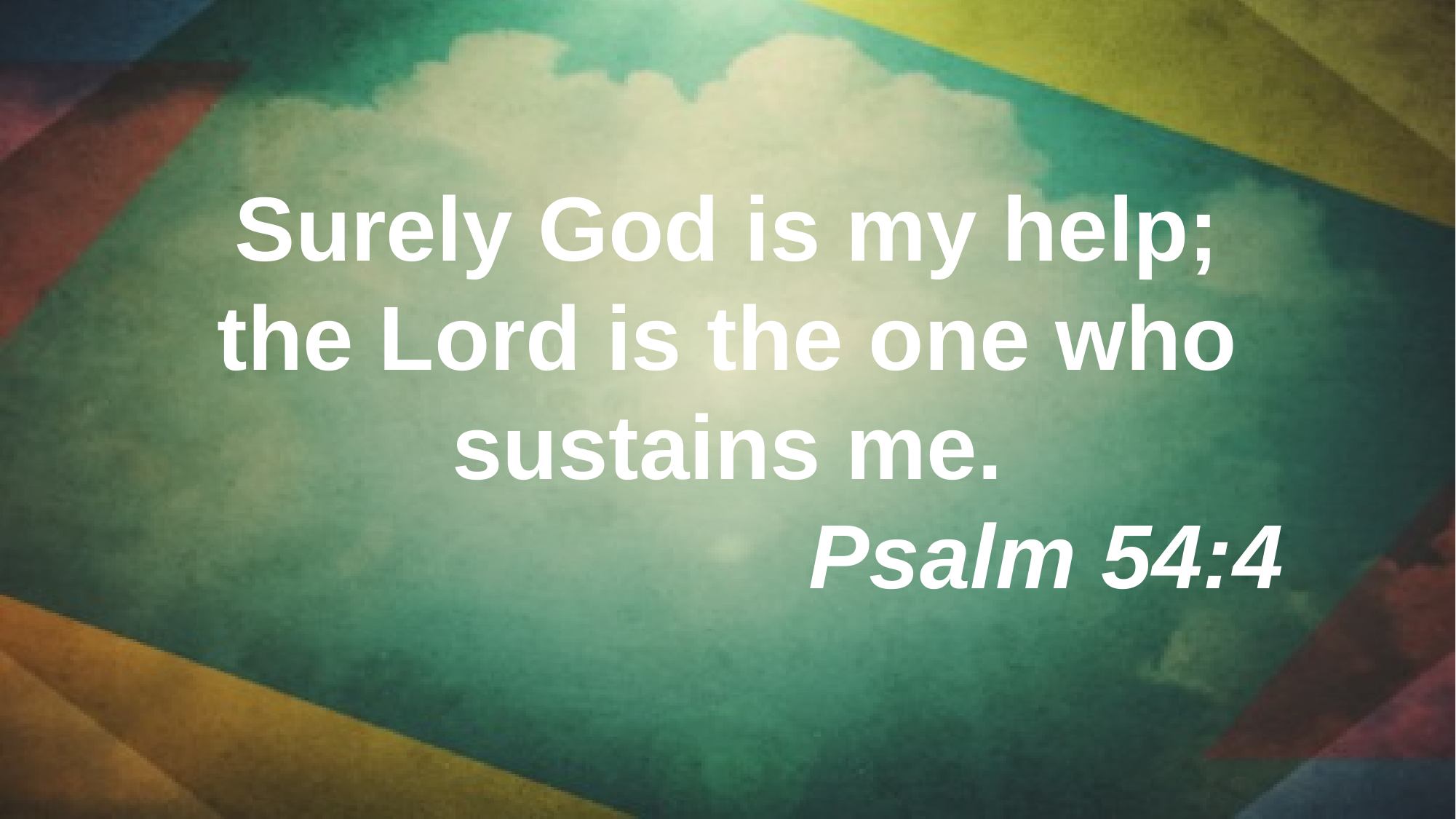

Surely God is my help;
the Lord is the one who sustains me.
						Psalm 54:4